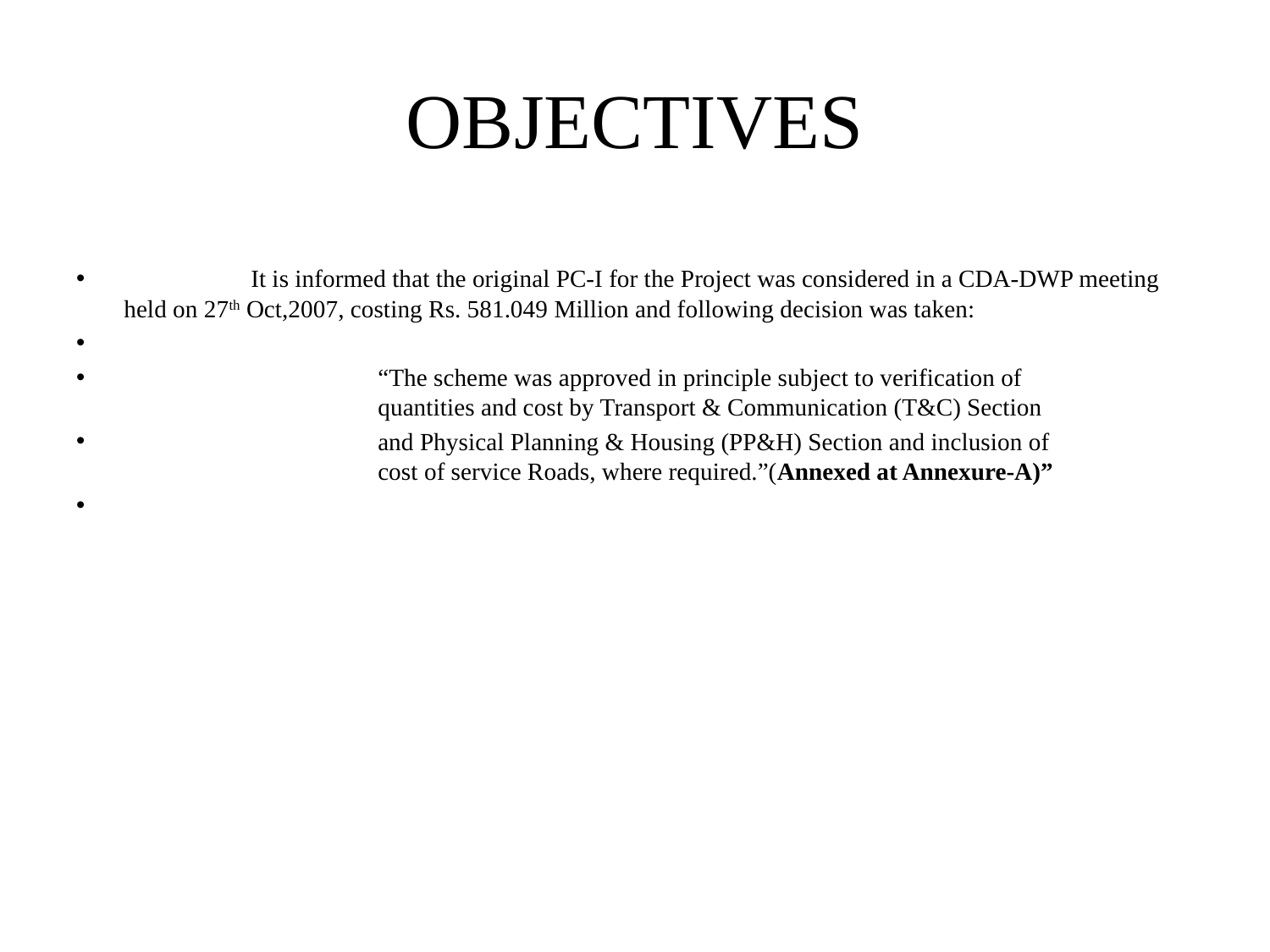

# OBJECTIVES

	It is informed that the original PC-I for the Project was considered in a CDA-DWP meeting held on 27th Oct,2007, costing Rs. 581.049 Million and following decision was taken:

		“The scheme was approved in principle subject to verification of 			quantities and cost by Transport & Communication (T&C) Section
		and Physical Planning & Housing (PP&H) Section and inclusion of 			cost of service Roads, where required.”(Annexed at Annexure-A)”